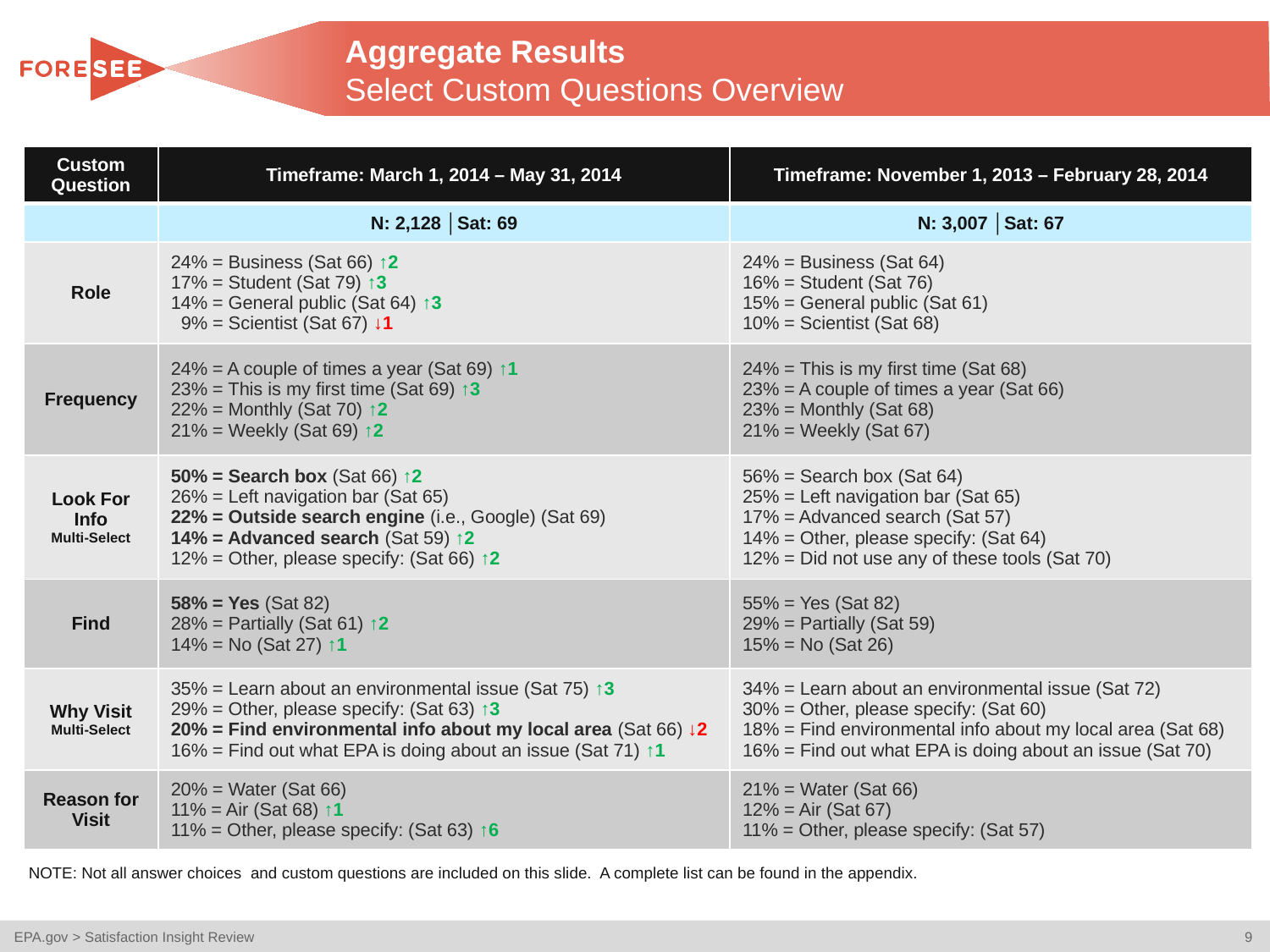

# Aggregate Results Select Custom Questions Overview
| Custom Question | Timeframe: March 1, 2014 – May 31, 2014 | Timeframe: November 1, 2013 – February 28, 2014 |
| --- | --- | --- |
|  | N: 2,128 │Sat: 69 | N: 3,007 │Sat: 67 |
| Role | 24% = Business (Sat 66) ↑2 17% = Student (Sat 79) ↑3 14% = General public (Sat 64) ↑3 9% = Scientist (Sat 67) ↓1 | 24% = Business (Sat 64) 16% = Student (Sat 76) 15% = General public (Sat 61) 10% = Scientist (Sat 68) |
| Frequency | 24% = A couple of times a year (Sat 69) ↑1 23% = This is my first time (Sat 69) ↑3 22% = Monthly (Sat 70) ↑2 21% = Weekly (Sat 69) ↑2 | 24% = This is my first time (Sat 68) 23% = A couple of times a year (Sat 66) 23% = Monthly (Sat 68) 21% = Weekly (Sat 67) |
| Look For Info Multi-Select | 50% = Search box (Sat 66) ↑2 26% = Left navigation bar (Sat 65) 22% = Outside search engine (i.e., Google) (Sat 69) 14% = Advanced search (Sat 59) ↑2 12% = Other, please specify: (Sat 66) ↑2 | 56% = Search box (Sat 64) 25% = Left navigation bar (Sat 65) 17% = Advanced search (Sat 57) 14% = Other, please specify: (Sat 64) 12% = Did not use any of these tools (Sat 70) |
| Find | 58% = Yes (Sat 82) 28% = Partially (Sat 61) ↑2 14% = No (Sat 27) ↑1 | 55% = Yes (Sat 82) 29% = Partially (Sat 59) 15% = No (Sat 26) |
| Why Visit Multi-Select | 35% = Learn about an environmental issue (Sat 75) ↑3 29% = Other, please specify: (Sat 63) ↑3 20% = Find environmental info about my local area (Sat 66) ↓2 16% = Find out what EPA is doing about an issue (Sat 71) ↑1 | 34% = Learn about an environmental issue (Sat 72) 30% = Other, please specify: (Sat 60) 18% = Find environmental info about my local area (Sat 68) 16% = Find out what EPA is doing about an issue (Sat 70) |
| Reason for Visit | 20% = Water (Sat 66) 11% = Air (Sat 68) ↑1 11% = Other, please specify: (Sat 63) ↑6 | 21% = Water (Sat 66) 12% = Air (Sat 67) 11% = Other, please specify: (Sat 57) |
NOTE: Not all answer choices  and custom questions are included on this slide.  A complete list can be found in the appendix.